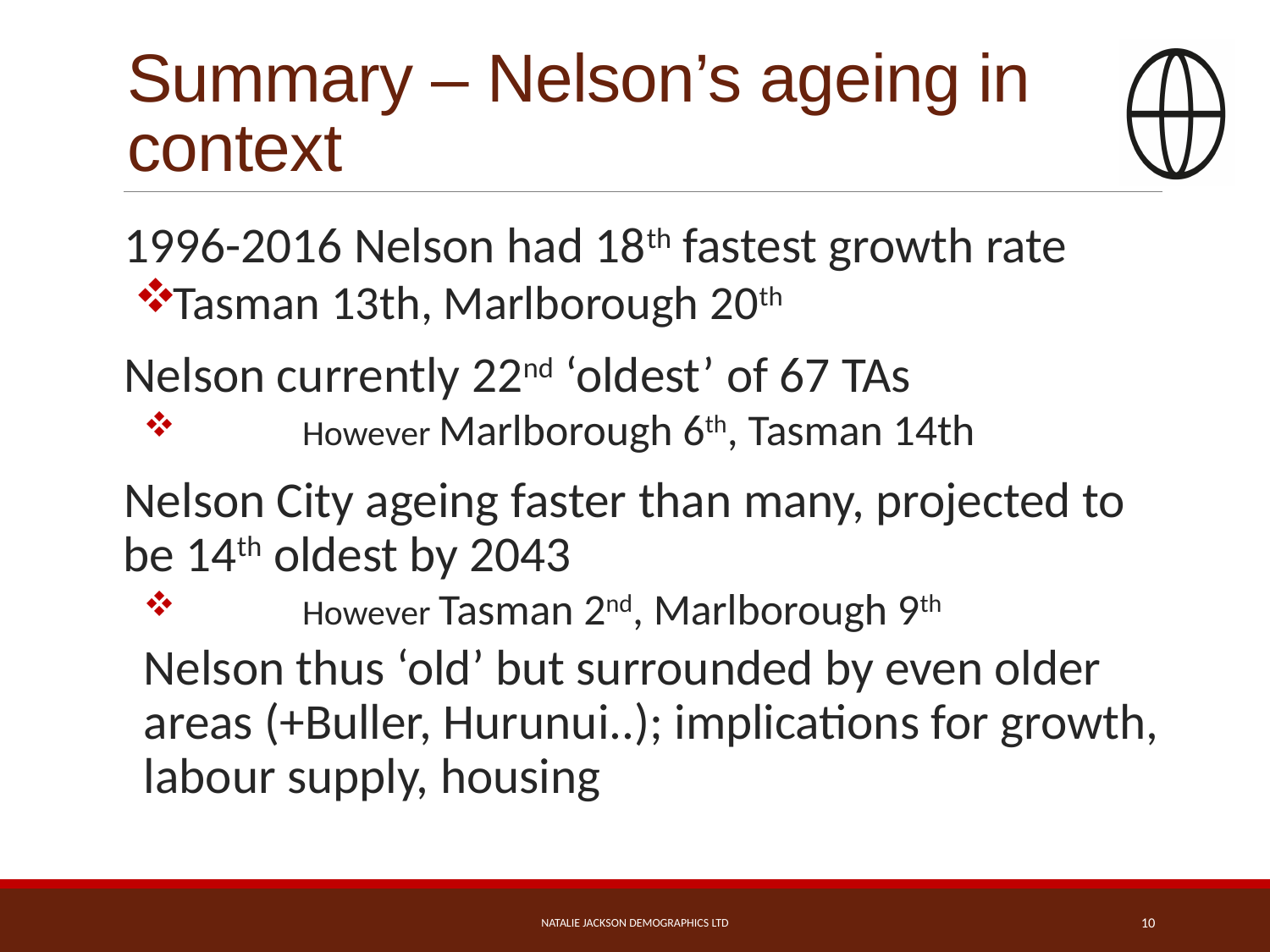

# Summary – Nelson’s ageing in context
1996-2016 Nelson had 18th fastest growth rate
Tasman 13th, Marlborough 20th
Nelson currently 22nd ‘oldest’ of 67 TAs
	However Marlborough 6th, Tasman 14th
Nelson City ageing faster than many, projected to be 14th oldest by 2043
	However Tasman 2nd, Marlborough 9th
Nelson thus ‘old’ but surrounded by even older areas (+Buller, Hurunui..); implications for growth, labour supply, housing
Natalie Jackson Demographics Ltd
10